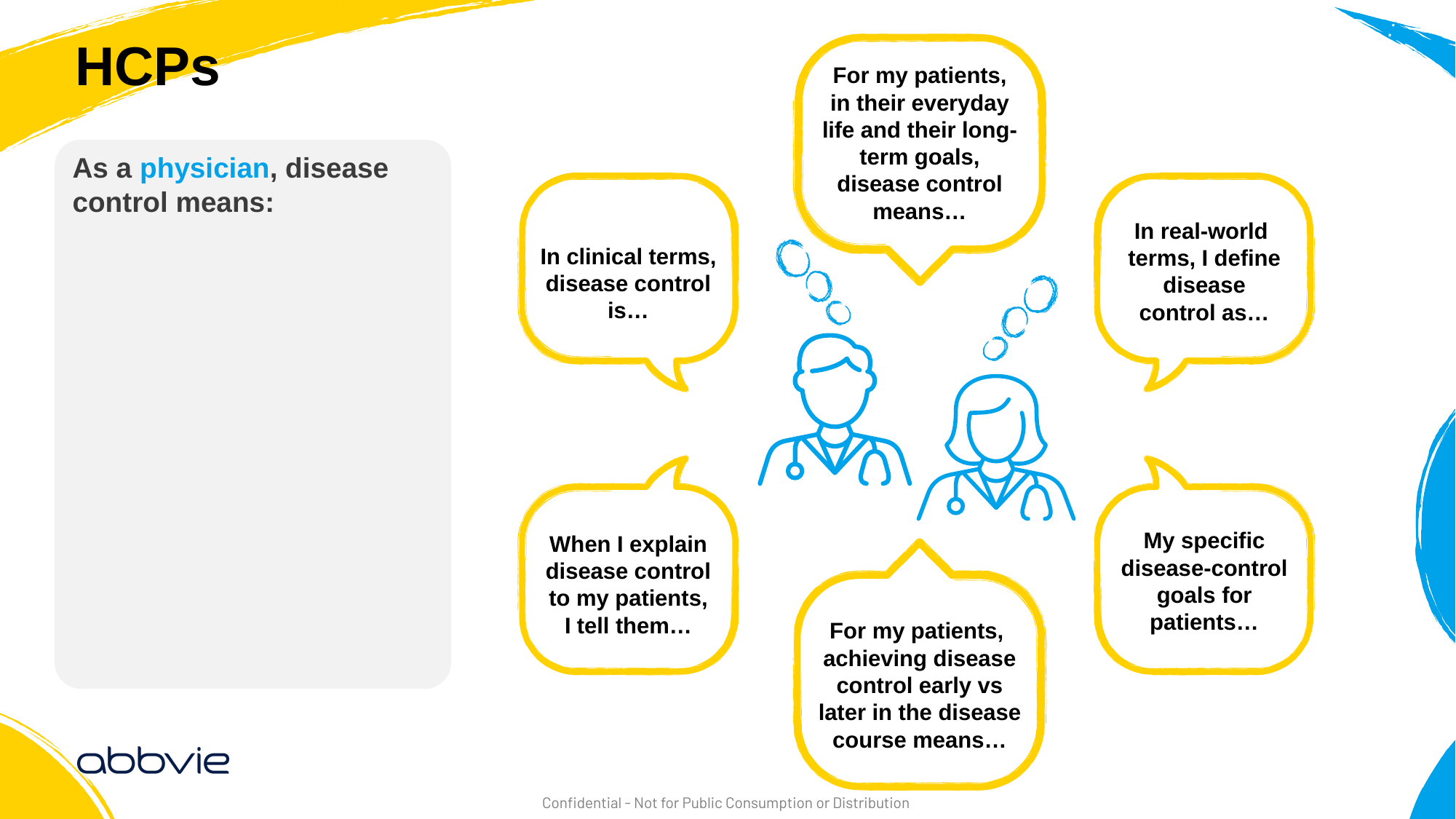

# HCPs

For my patients, in their everyday life and their long-term goals, disease control means…
As a physician, disease control means:

In real-world  terms, I define disease control as…
In clinical terms, disease control is…

My specific disease-control goals for patients…
When I explain disease control to my patients,
I tell them…

For my patients,
achieving disease control early vs later in the disease course means…